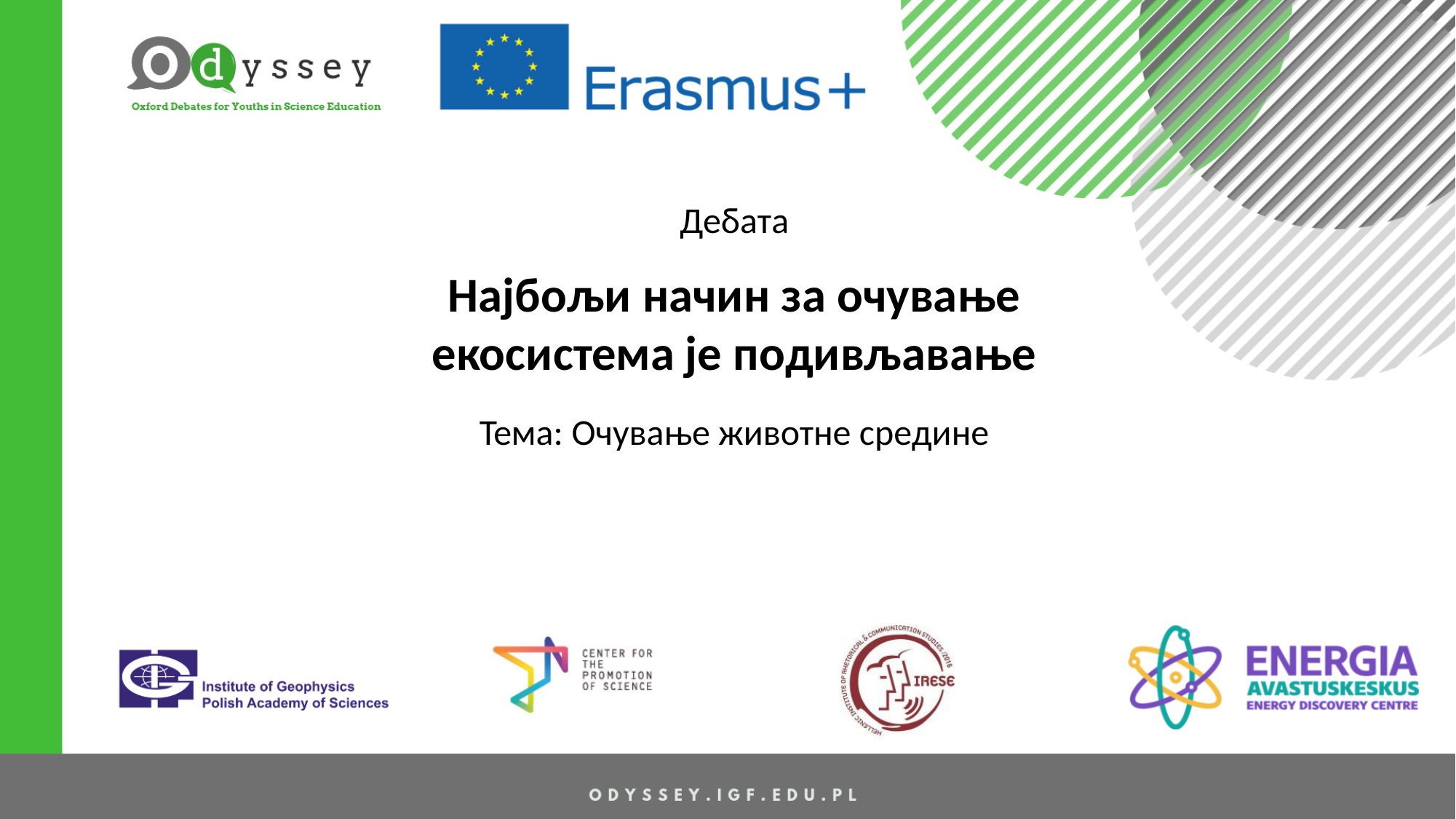

# Дебатa
Најбољи начин за очување екосистема је подивљавање
Тема: Очување животне средине